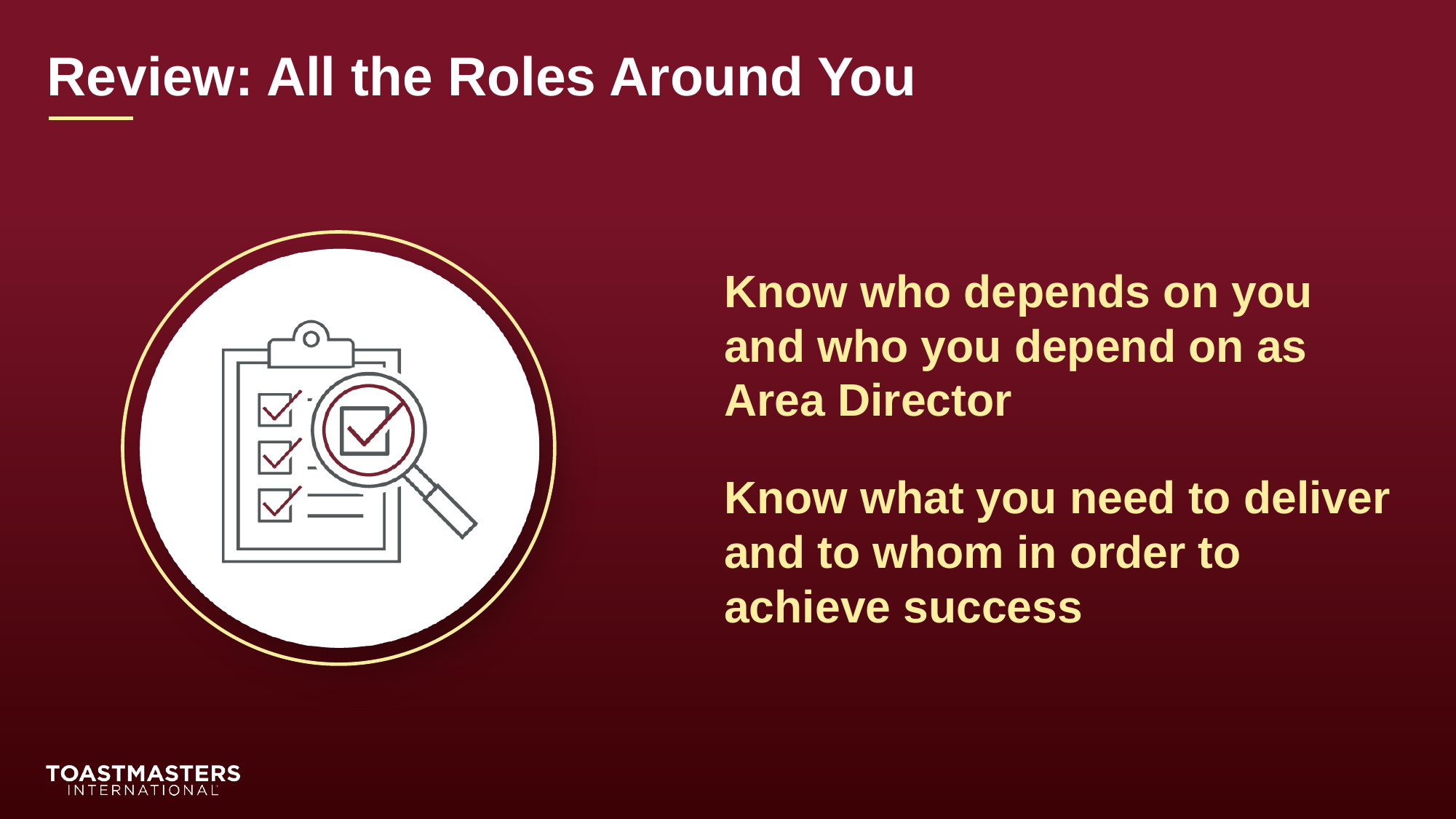

Review: All the Roles Around You
Know who depends on you and who you depend on as Area Director
Know what you need to deliver and to whom in order to achieve success